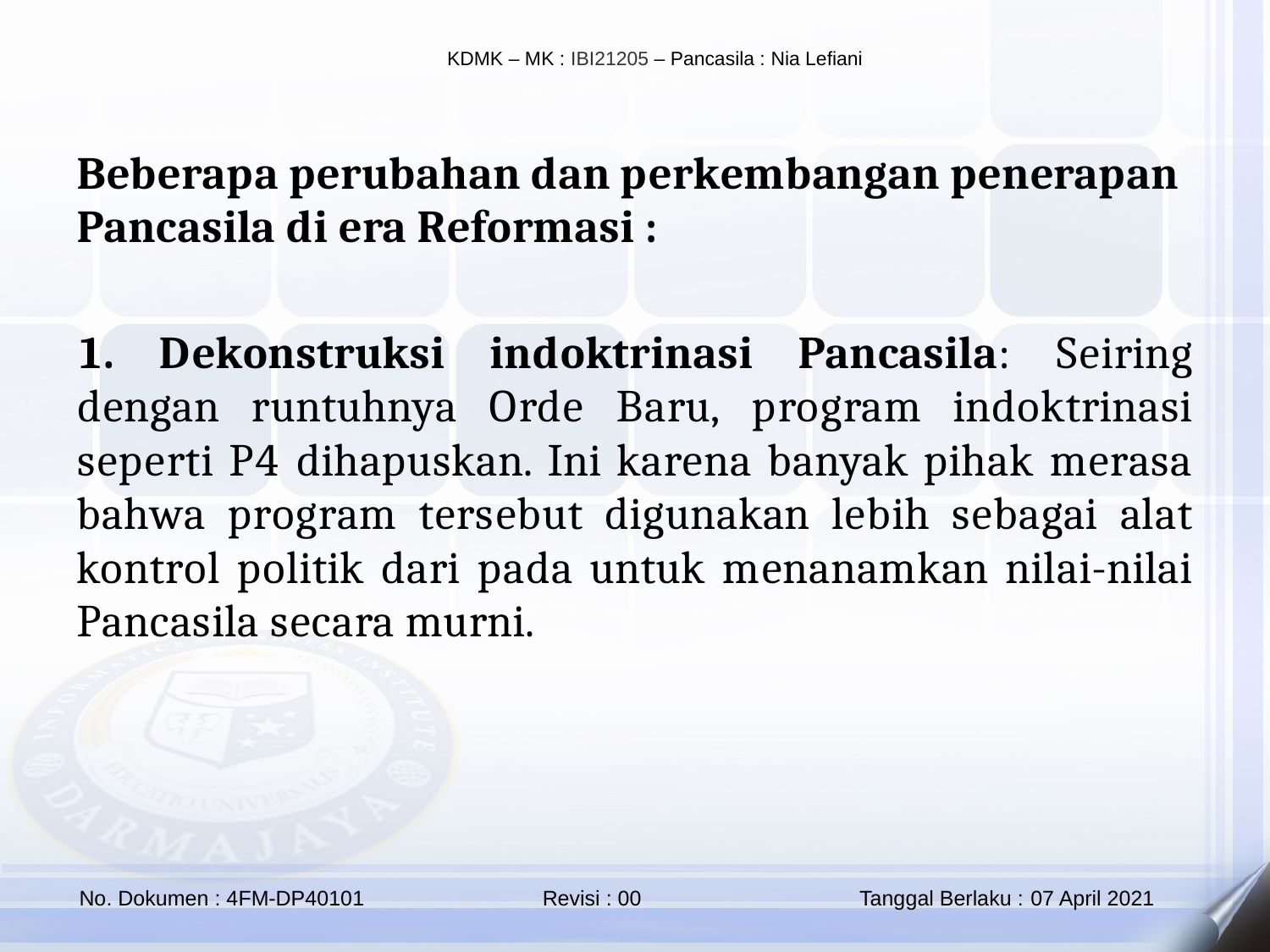

Beberapa perubahan dan perkembangan penerapan Pancasila di era Reformasi :

1. Dekonstruksi indoktrinasi Pancasila: Seiring dengan runtuhnya Orde Baru, program indoktrinasi seperti P4 dihapuskan. Ini karena banyak pihak merasa bahwa program tersebut digunakan lebih sebagai alat kontrol politik dari pada untuk menanamkan nilai-nilai Pancasila secara murni.